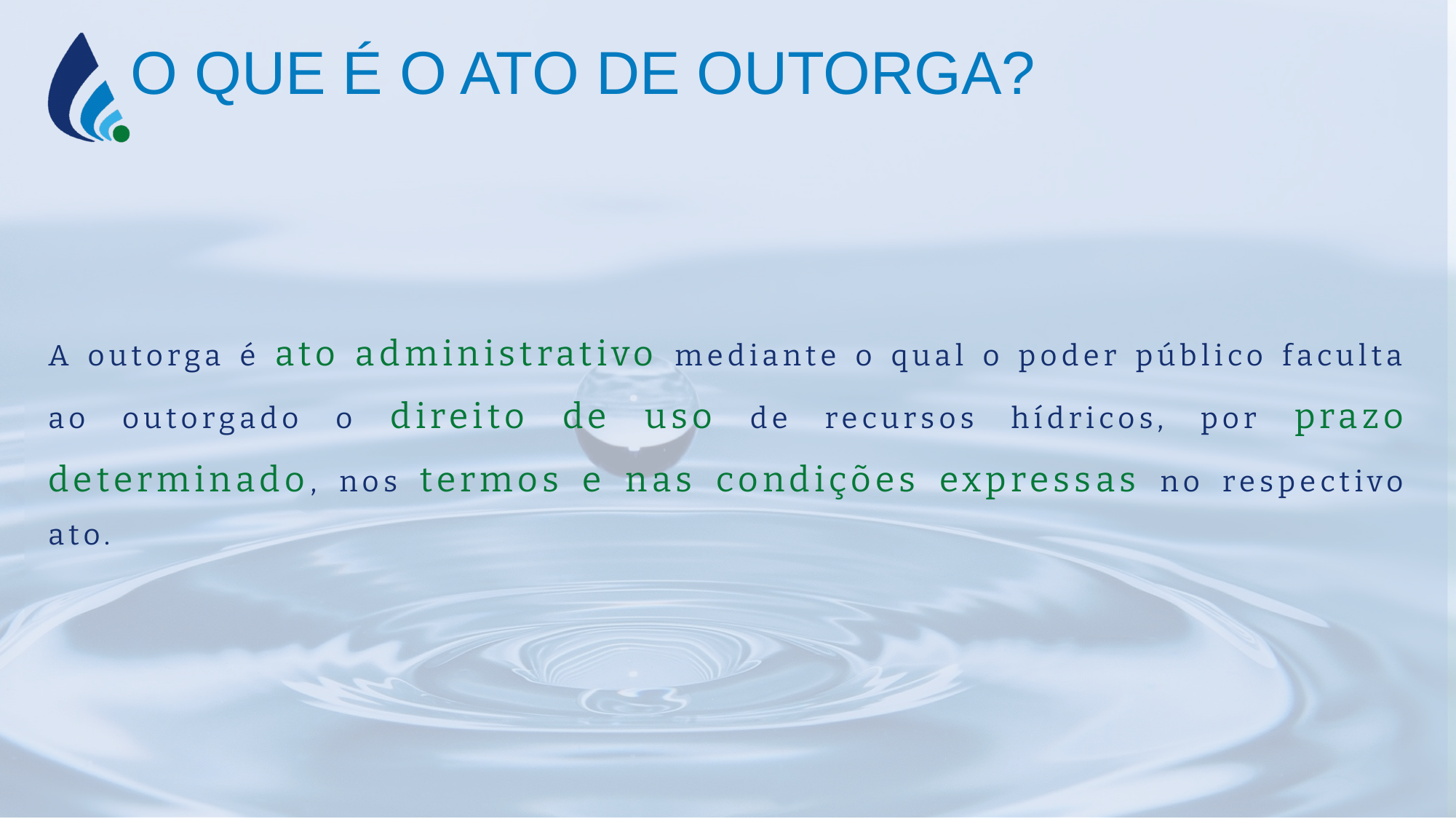

O QUE É O ATO DE OUTORGA?
A outorga é ato administrativo mediante o qual o poder público faculta ao outorgado o direito de uso de recursos hídricos, por prazo determinado, nos termos e nas condições expressas no respectivo ato.